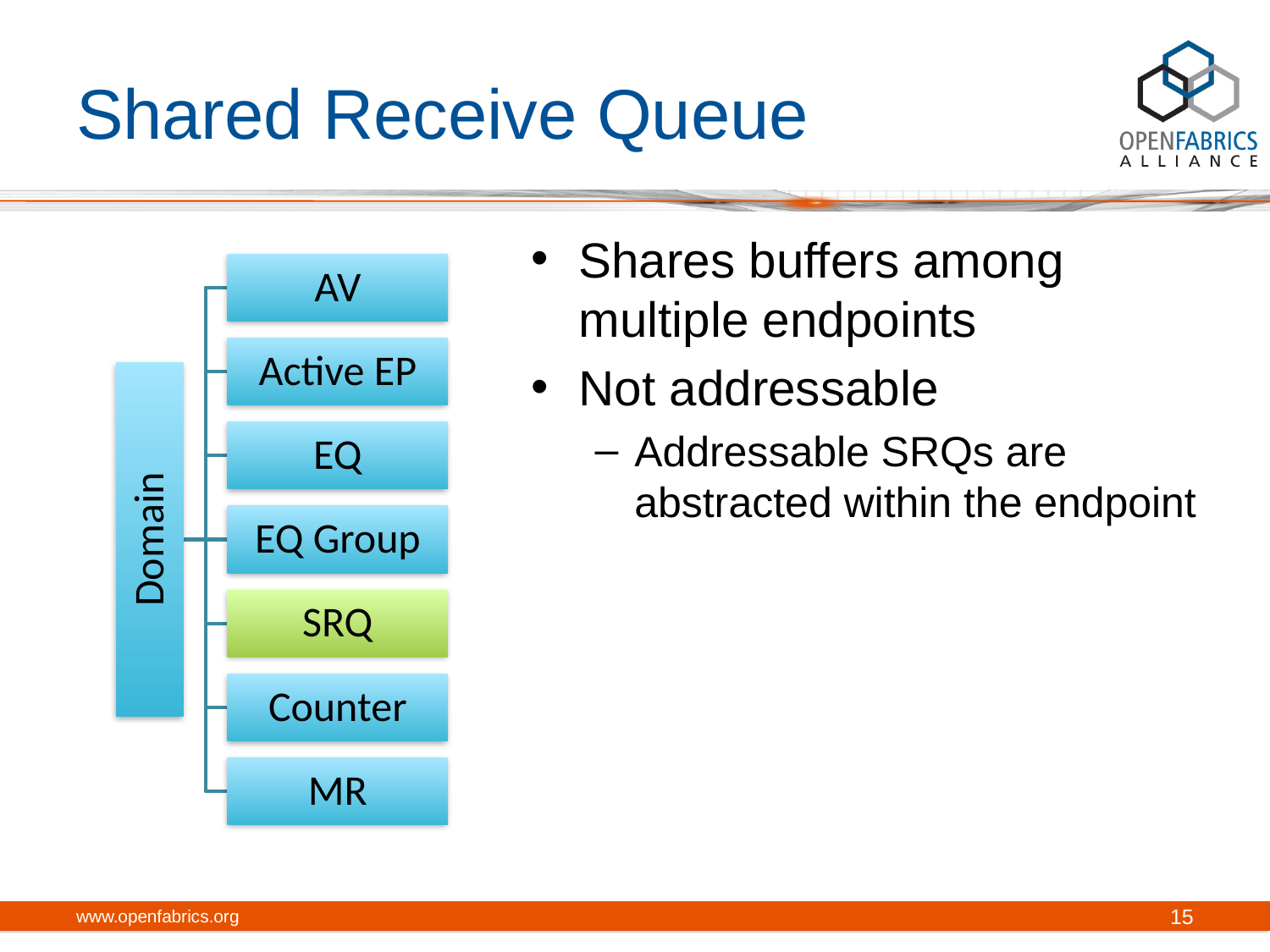

# Shared Receive Queue
Shares buffers among multiple endpoints
Not addressable
Addressable SRQs are abstracted within the endpoint

Domain
AV
Active EP
EQ
EQ Group
SRQ
Counter
MR
www.openfabrics.org
15